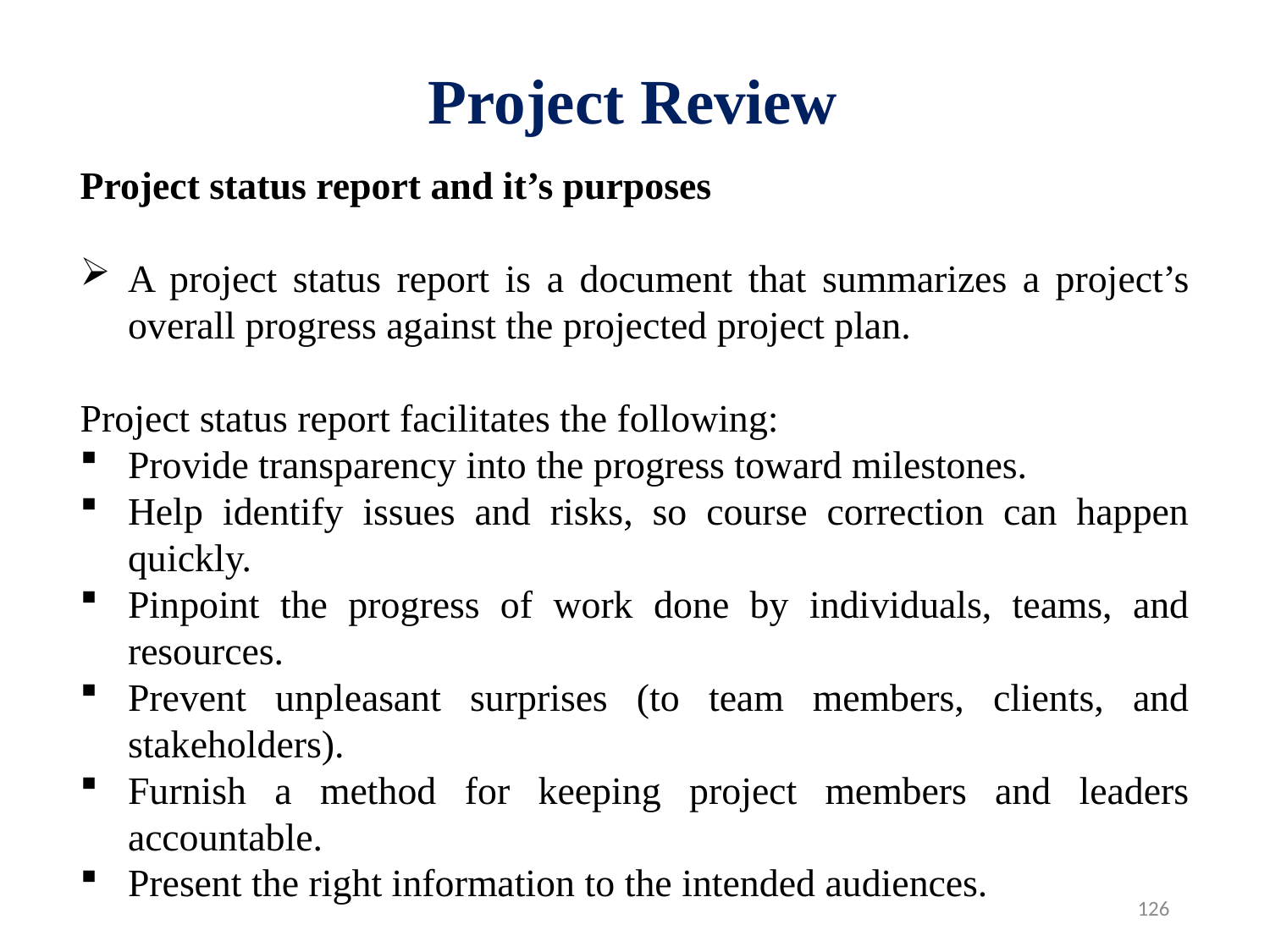

Project Review
Project status report and it’s purposes

A project status report is a document that summarizes a project’s overall progress against the projected project plan.

Project status report facilitates the following:
Provide transparency into the progress toward milestones.
Help identify issues and risks, so course correction can happen quickly.
Pinpoint the progress of work done by individuals, teams, and resources.
Prevent unpleasant surprises (to team members, clients, and stakeholders).
Furnish a method for keeping project members and leaders accountable.
Present the right information to the intended audiences.
126